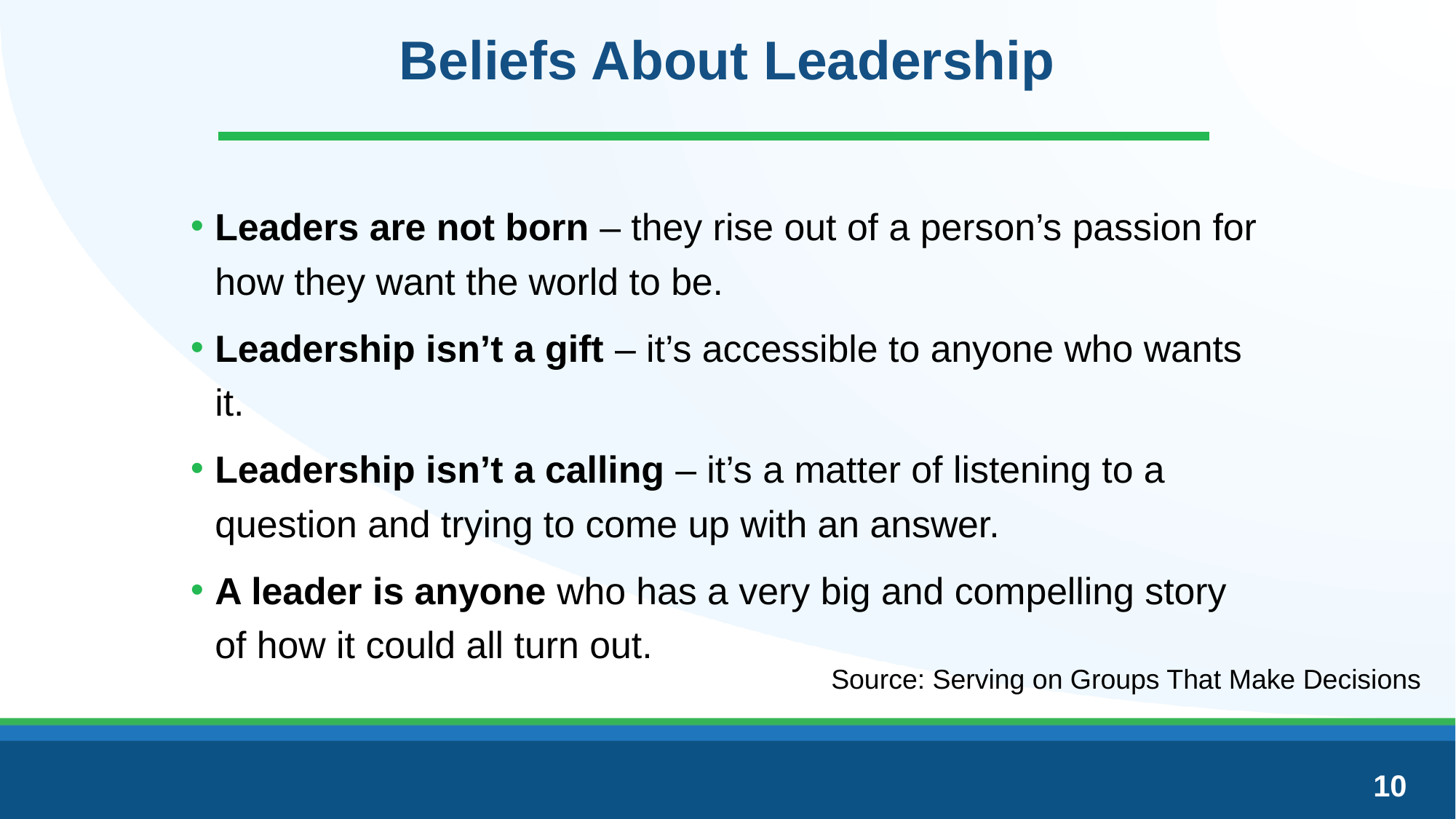

# Beliefs About Leadership
Leaders are not born – they rise out of a person’s passion for how they want the world to be.
Leadership isn’t a gift – it’s accessible to anyone who wants it.
Leadership isn’t a calling – it’s a matter of listening to a question and trying to come up with an answer.
A leader is anyone who has a very big and compelling story of how it could all turn out.

Source: Serving on Groups That Make Decisions
10